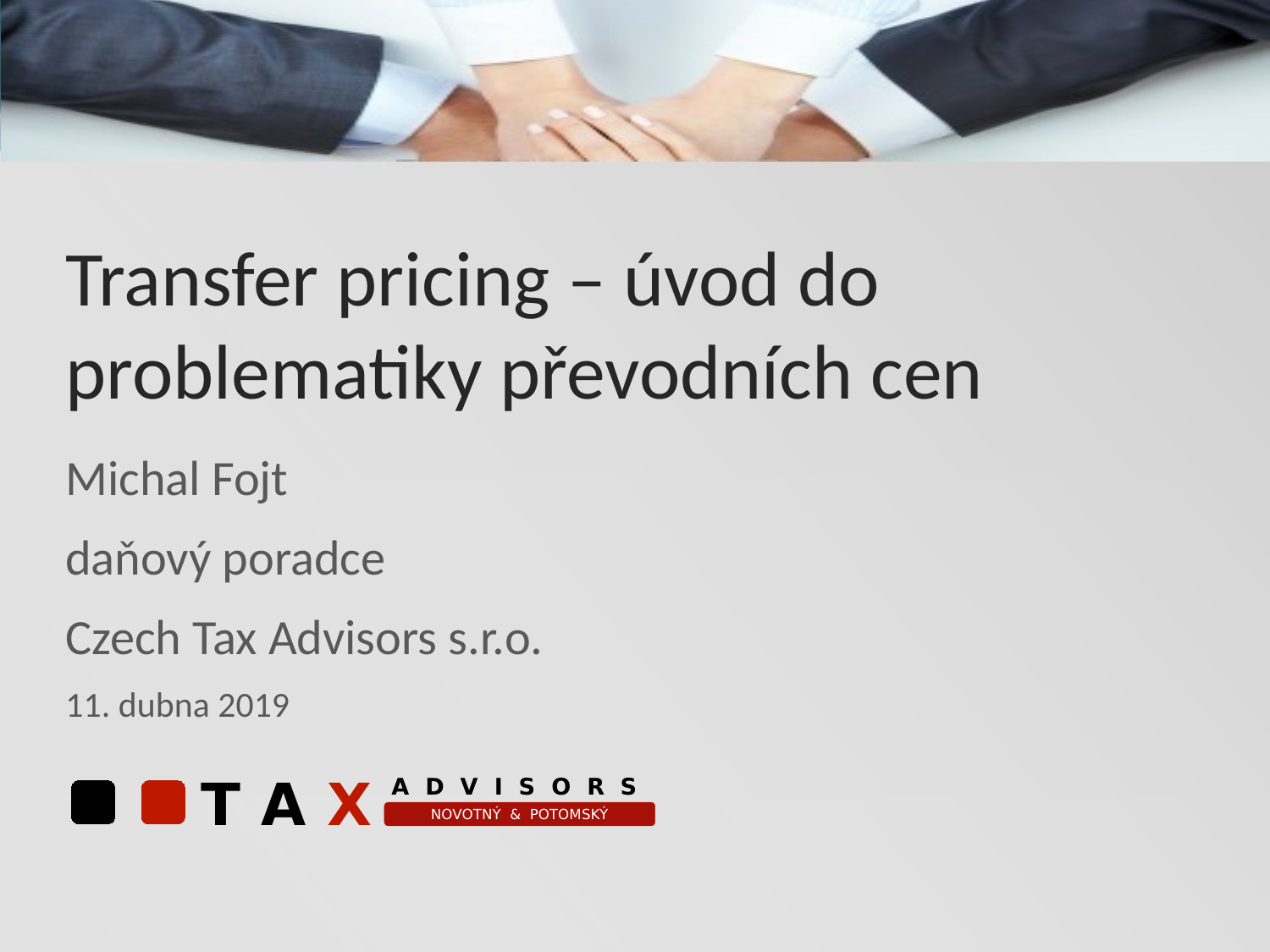

# Transfer pricing – úvod do problematiky převodních cen
Michal Fojt
daňový poradce
Czech Tax Advisors s.r.o.
11. dubna 2019